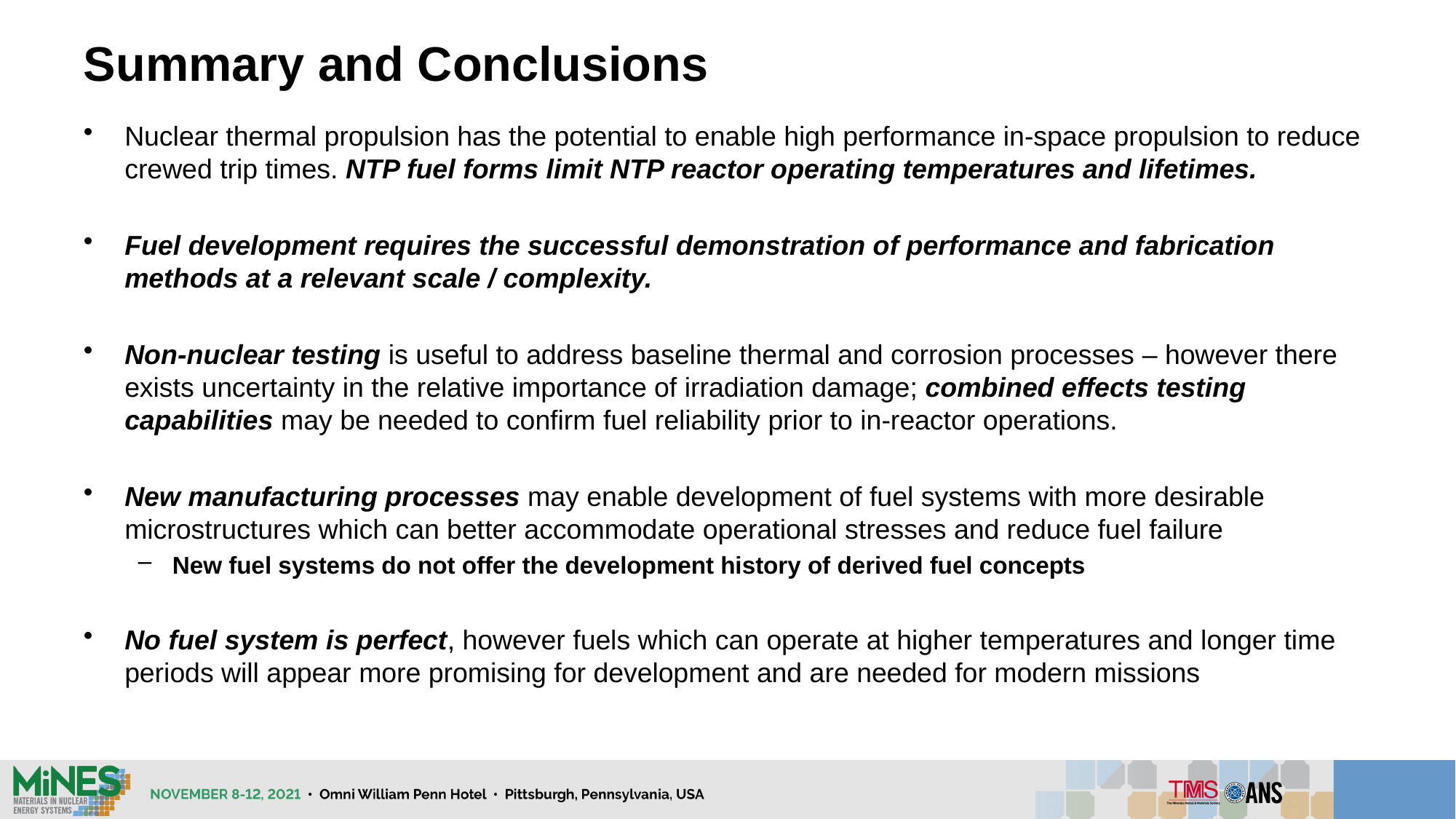

# Summary and Conclusions
Nuclear thermal propulsion has the potential to enable high performance in-space propulsion to reduce crewed trip times. NTP fuel forms limit NTP reactor operating temperatures and lifetimes.

Fuel development requires the successful demonstration of performance and fabrication methods at a relevant scale / complexity.

Non-nuclear testing is useful to address baseline thermal and corrosion processes – however there exists uncertainty in the relative importance of irradiation damage; combined effects testing capabilities may be needed to confirm fuel reliability prior to in-reactor operations.

New manufacturing processes may enable development of fuel systems with more desirable microstructures which can better accommodate operational stresses and reduce fuel failure
New fuel systems do not offer the development history of derived fuel concepts

No fuel system is perfect, however fuels which can operate at higher temperatures and longer time periods will appear more promising for development and are needed for modern missions